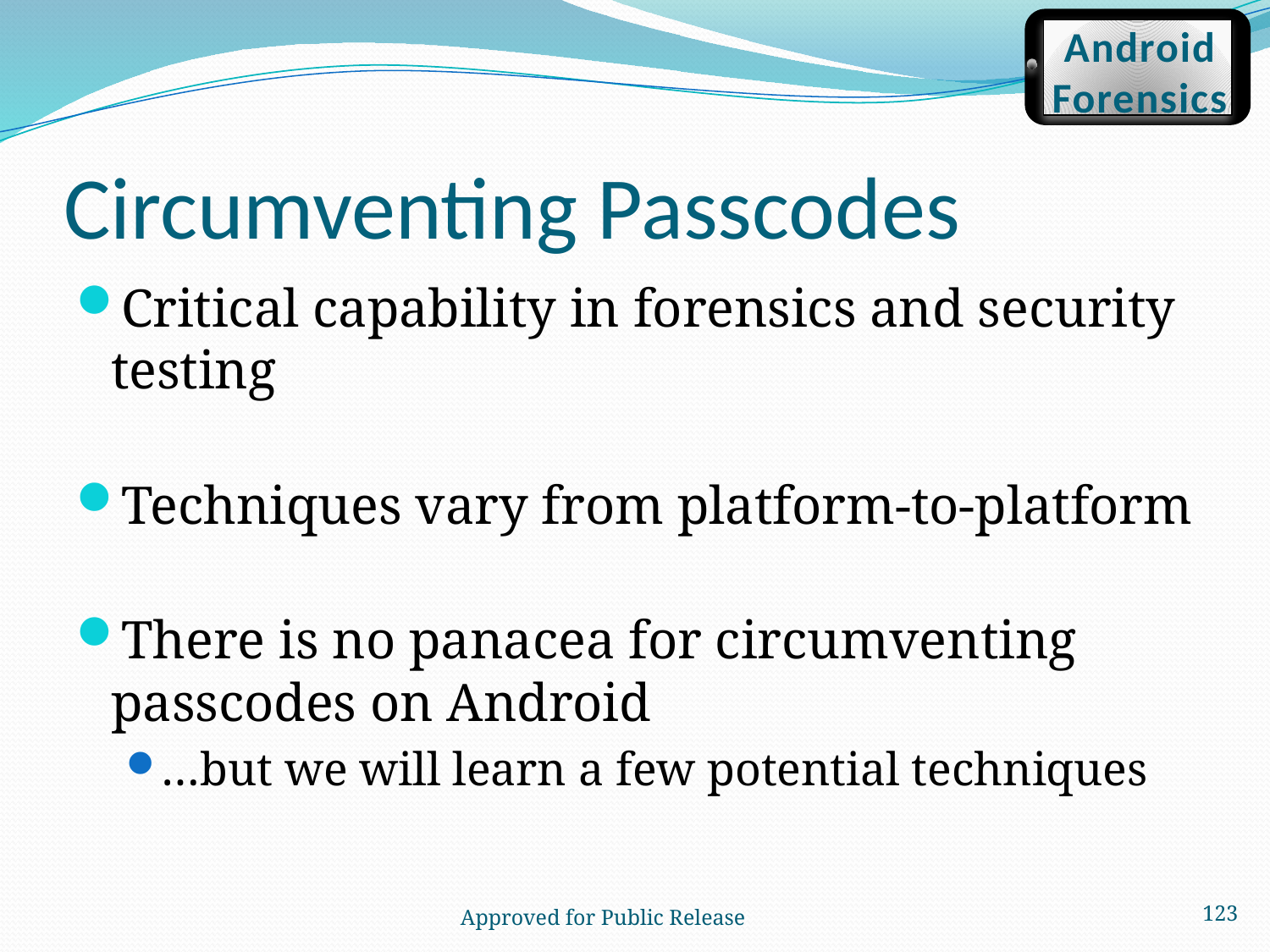

Android
Forensics

# Circumventing Passcodes
Critical capability in forensics and security testing
Techniques vary from platform-to-platform
There is no panacea for circumventing passcodes on Android
…but we will learn a few potential techniques
123

 Approved for Public Release